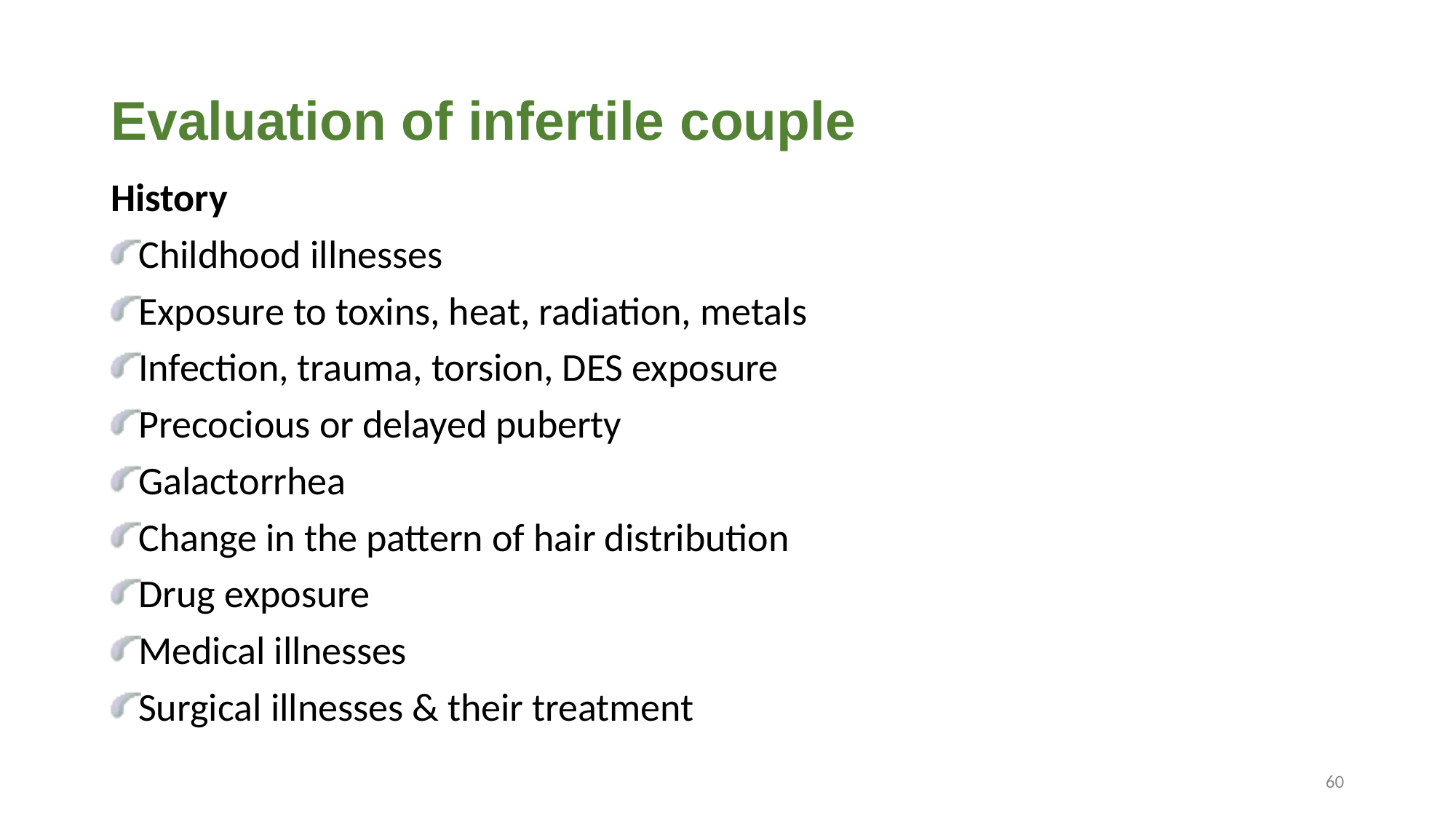

# Evaluation of infertile couple
History
Childhood illnesses
Exposure to toxins, heat, radiation, metals
Infection, trauma, torsion, DES exposure
Precocious or delayed puberty
Galactorrhea
Change in the pattern of hair distribution
Drug exposure
Medical illnesses
Surgical illnesses & their treatment
60